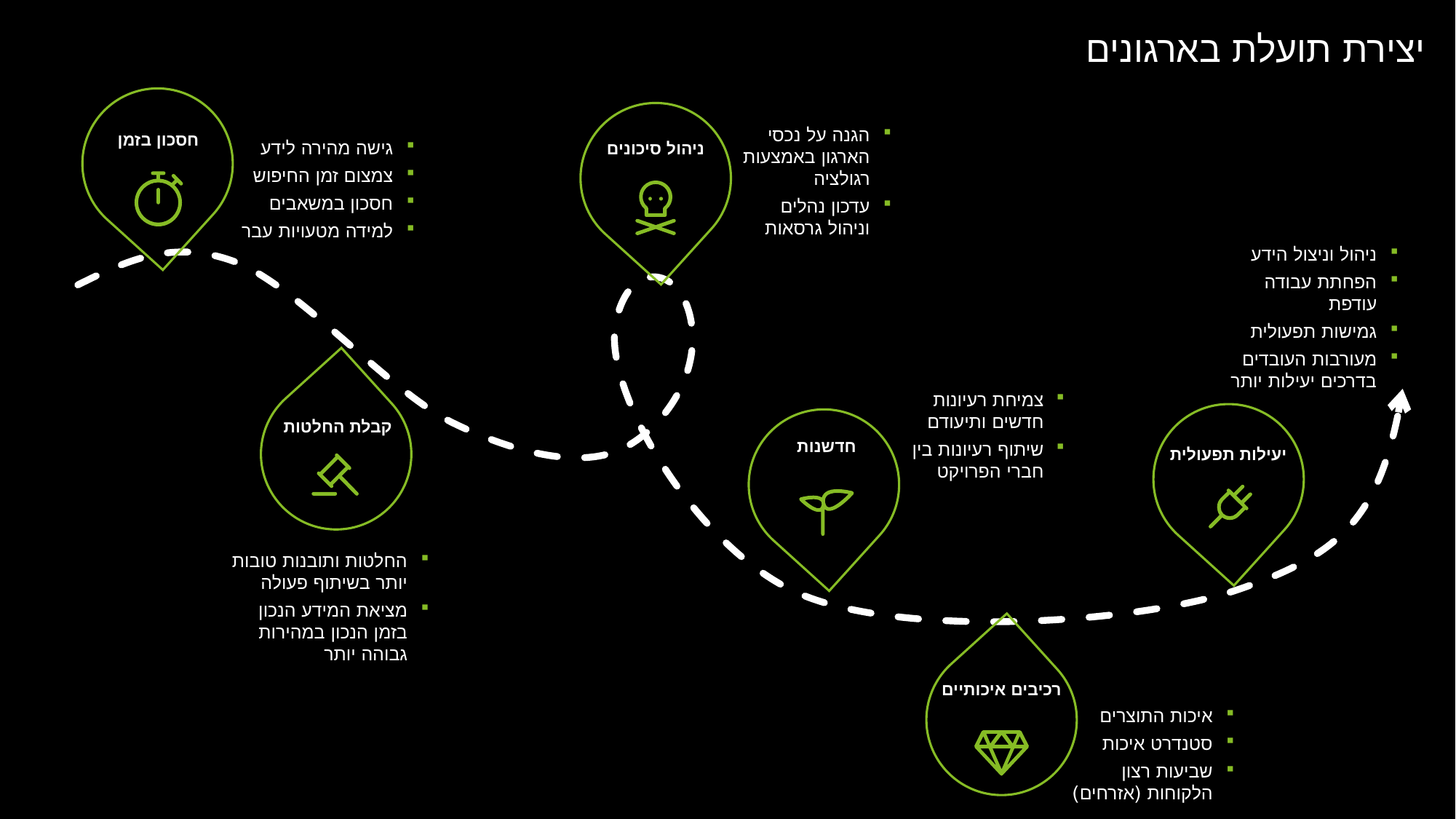

# יצירת תועלת בארגונים

חסכון בזמן

הגנה על נכסי הארגון באמצעות רגולציה
עדכון נהלים וניהול גרסאות

ניהול סיכונים

גישה מהירה לידע
צמצום זמן החיפוש
חסכון במשאבים
למידה מטעויות עבר

ניהול וניצול הידע
הפחתת עבודה עודפת
גמישות תפעולית
מעורבות העובדים בדרכים יעילות יותר

צמיחת רעיונות חדשים ותיעודם
שיתוף רעיונות בין חברי הפרויקט
קבלת החלטות

חדשנות

יעילות תפעולית

החלטות ותובנות טובות יותר בשיתוף פעולה
מציאת המידע הנכון בזמן הנכון במהירות גבוהה יותר

רכיבים איכותיים

איכות התוצרים
סטנדרט איכות
שביעות רצון הלקוחות (אזרחים)